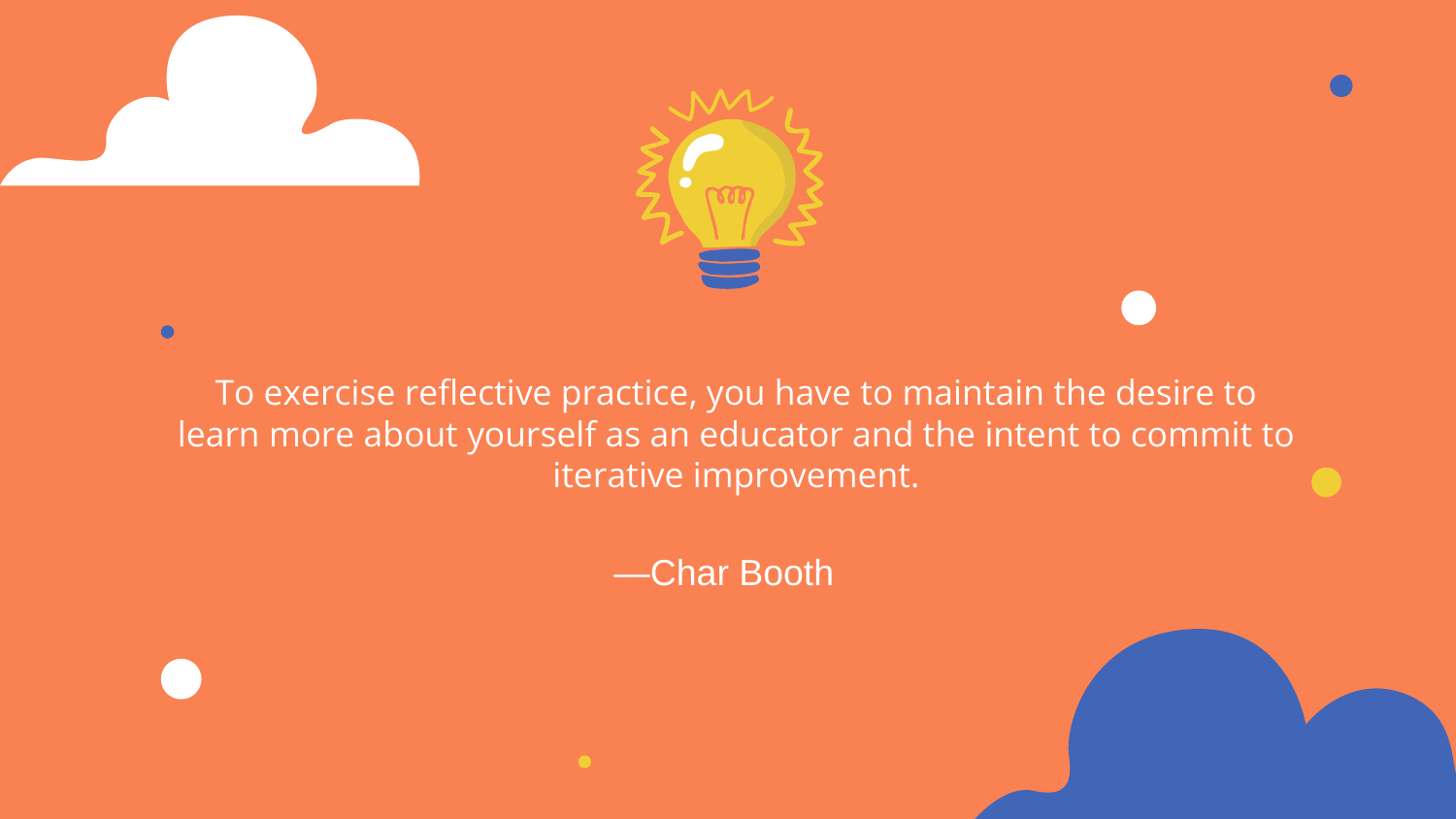

To exercise reflective practice, you have to maintain the desire to learn more about yourself as an educator and the intent to commit to iterative improvement.

# —Char Booth